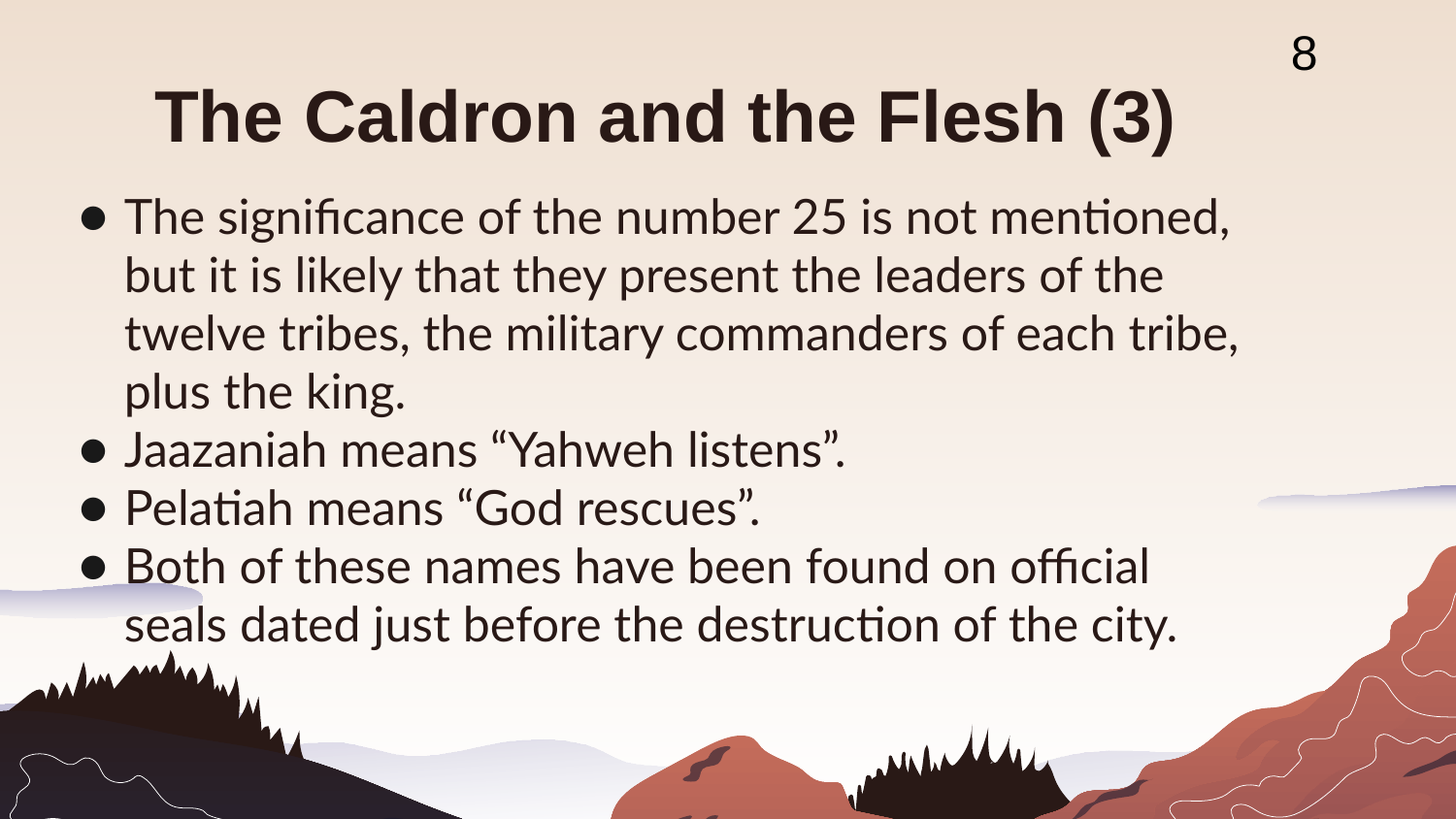

8
# The Caldron and the Flesh (3)
The significance of the number 25 is not mentioned, but it is likely that they present the leaders of the twelve tribes, the military commanders of each tribe, plus the king.
Jaazaniah means “Yahweh listens”.
Pelatiah means “God rescues”.
Both of these names have been found on official seals dated just before the destruction of the city.